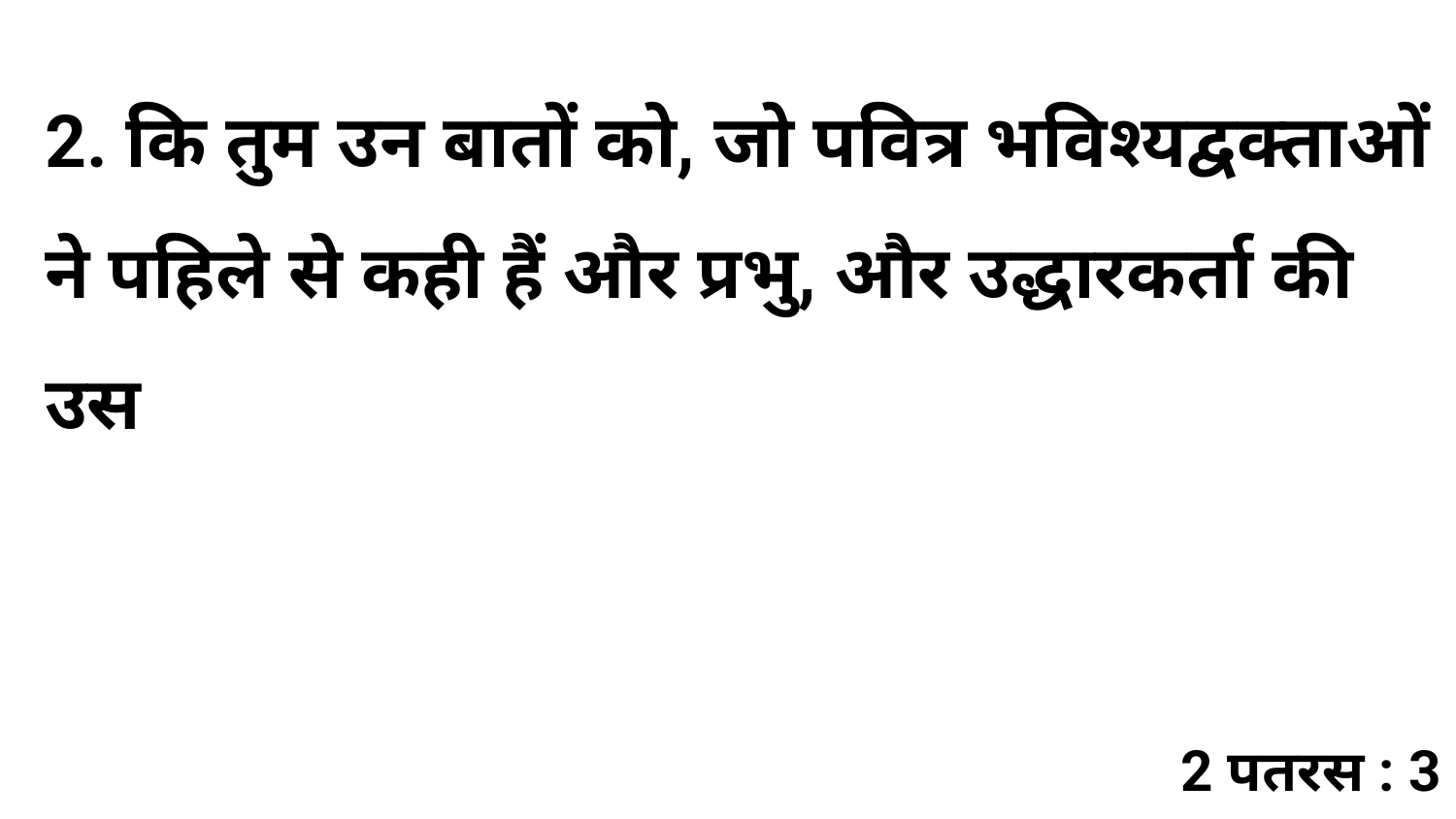

2. कि तुम उन बातों को, जो पवित्र भविश्यद्वक्ताओं ने पहिले से कही हैं और प्रभु, और उद्धारकर्ता की उस
2 पतरस : 3